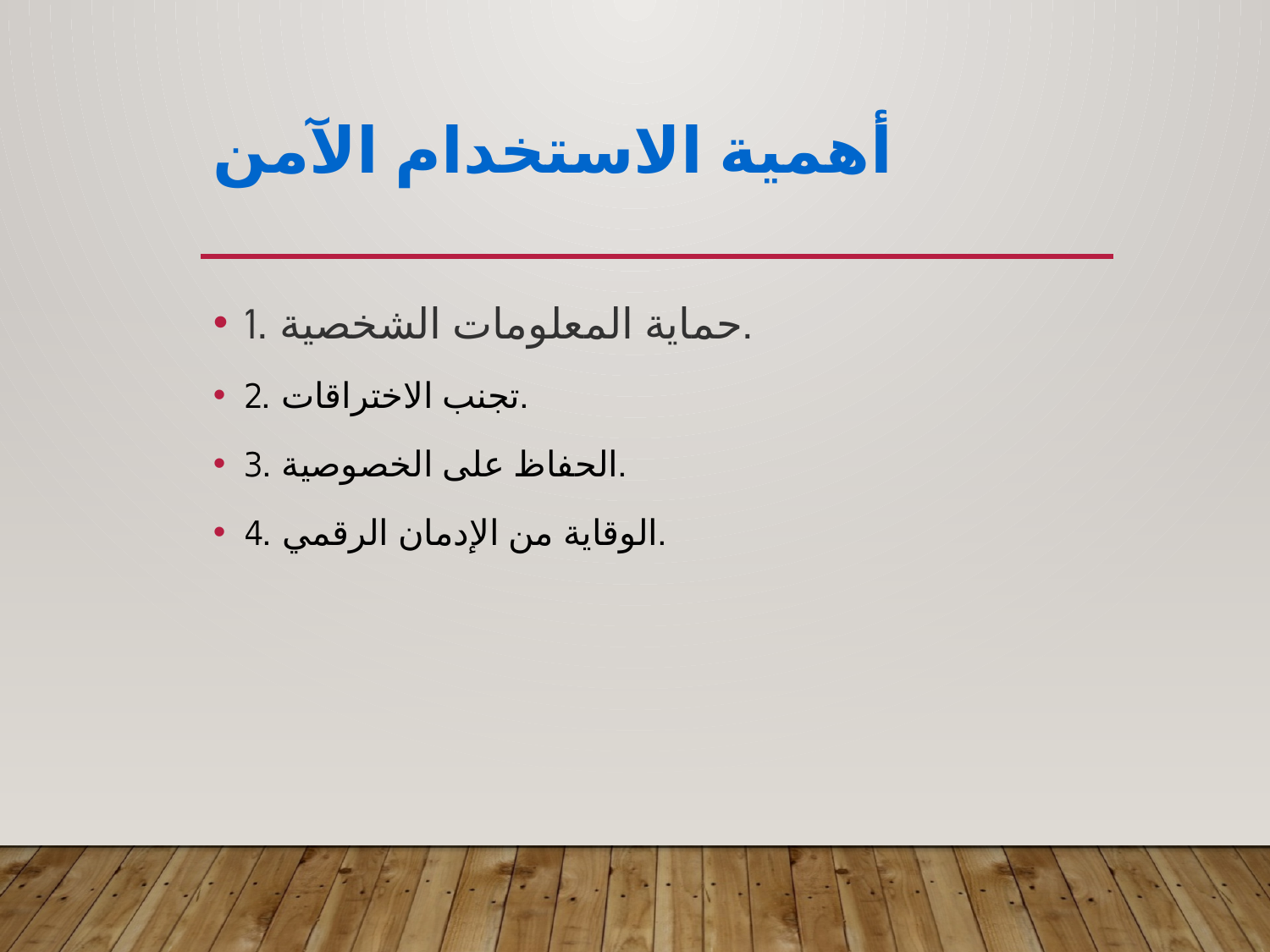

# أهمية الاستخدام الآمن
1. حماية المعلومات الشخصية.
2. تجنب الاختراقات.
3. الحفاظ على الخصوصية.
4. الوقاية من الإدمان الرقمي.